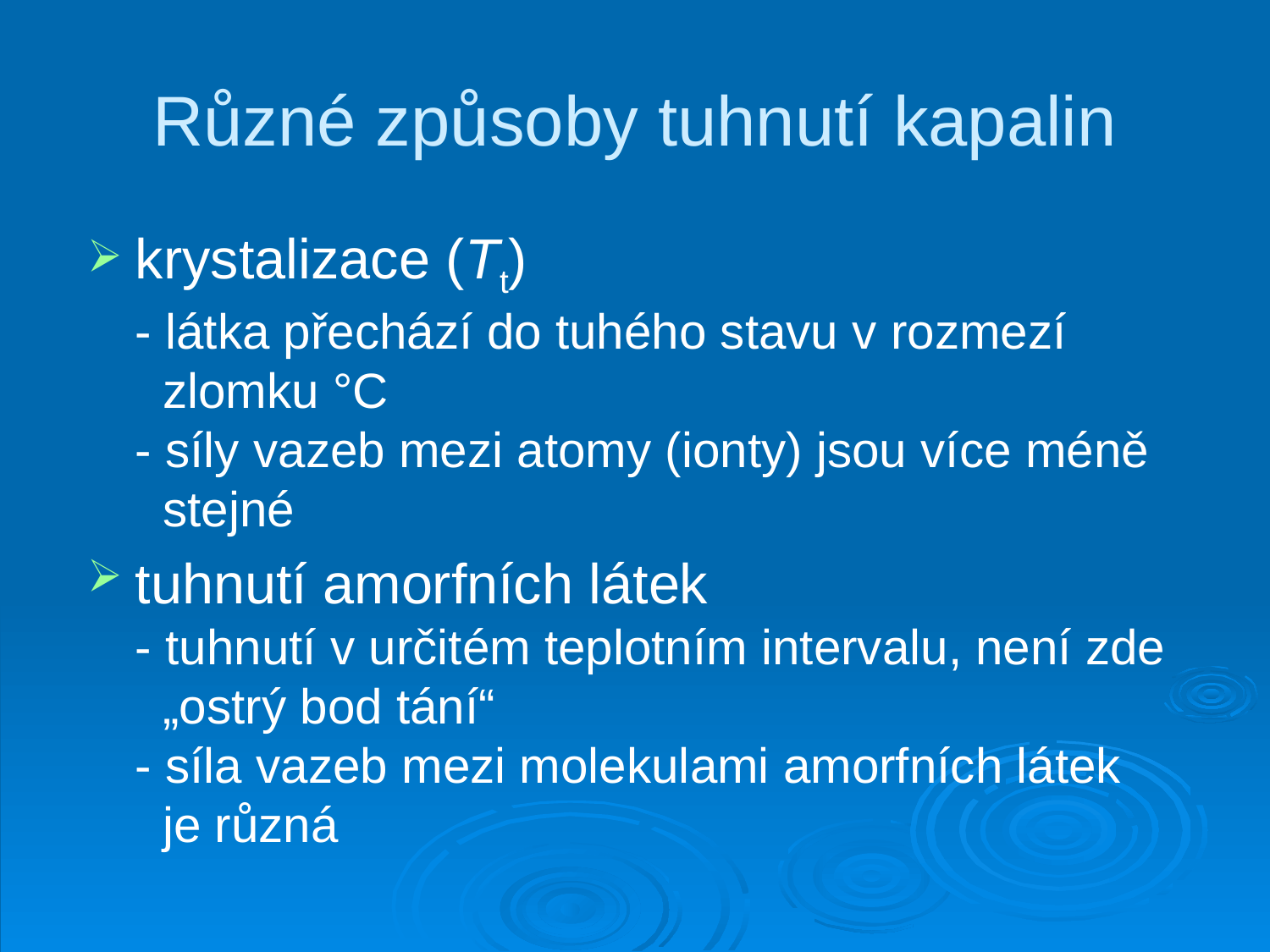

# Různé způsoby tuhnutí kapalin
krystalizace (Tt)
- látka přechází do tuhého stavu v rozmezí
  zlomku °C
- síly vazeb mezi atomy (ionty) jsou více méně
  stejné
tuhnutí amorfních látek
- tuhnutí v určitém teplotním intervalu, není zde
  „ostrý bod tání“
- síla vazeb mezi molekulami amorfních látek
  je různá